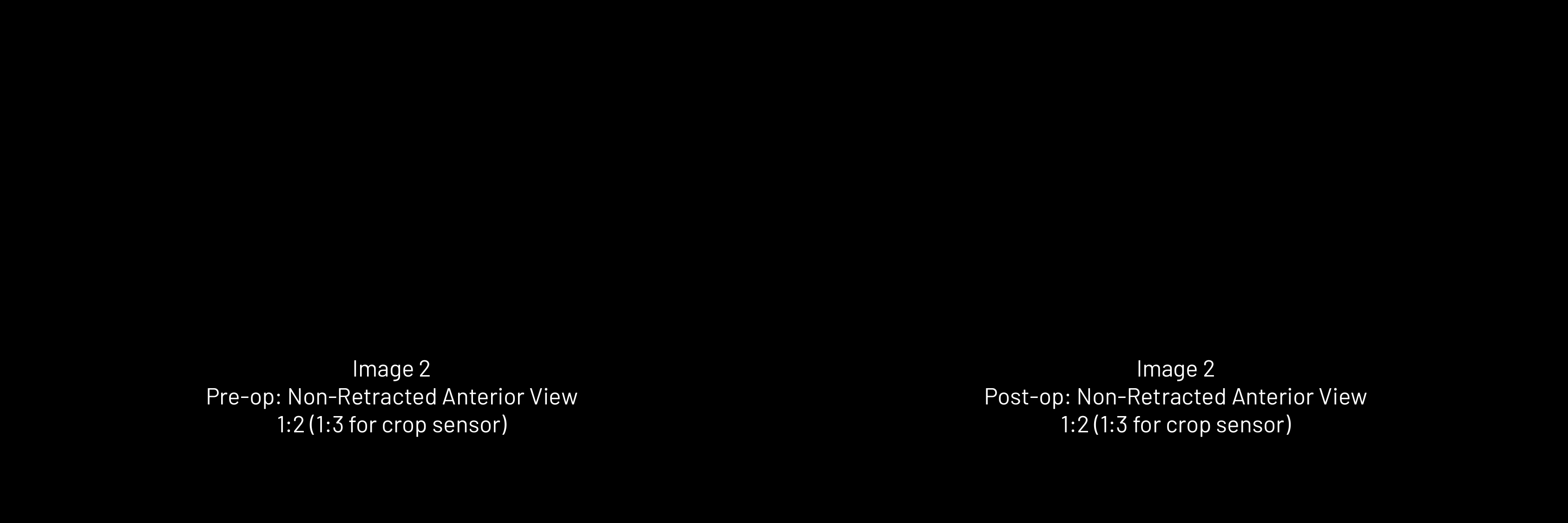

Image 2
Post-op: Non-Retracted Anterior View
1:2 (1:3 for crop sensor)

Image 2
Pre-op: Non-Retracted Anterior View
1:2 (1:3 for crop sensor)